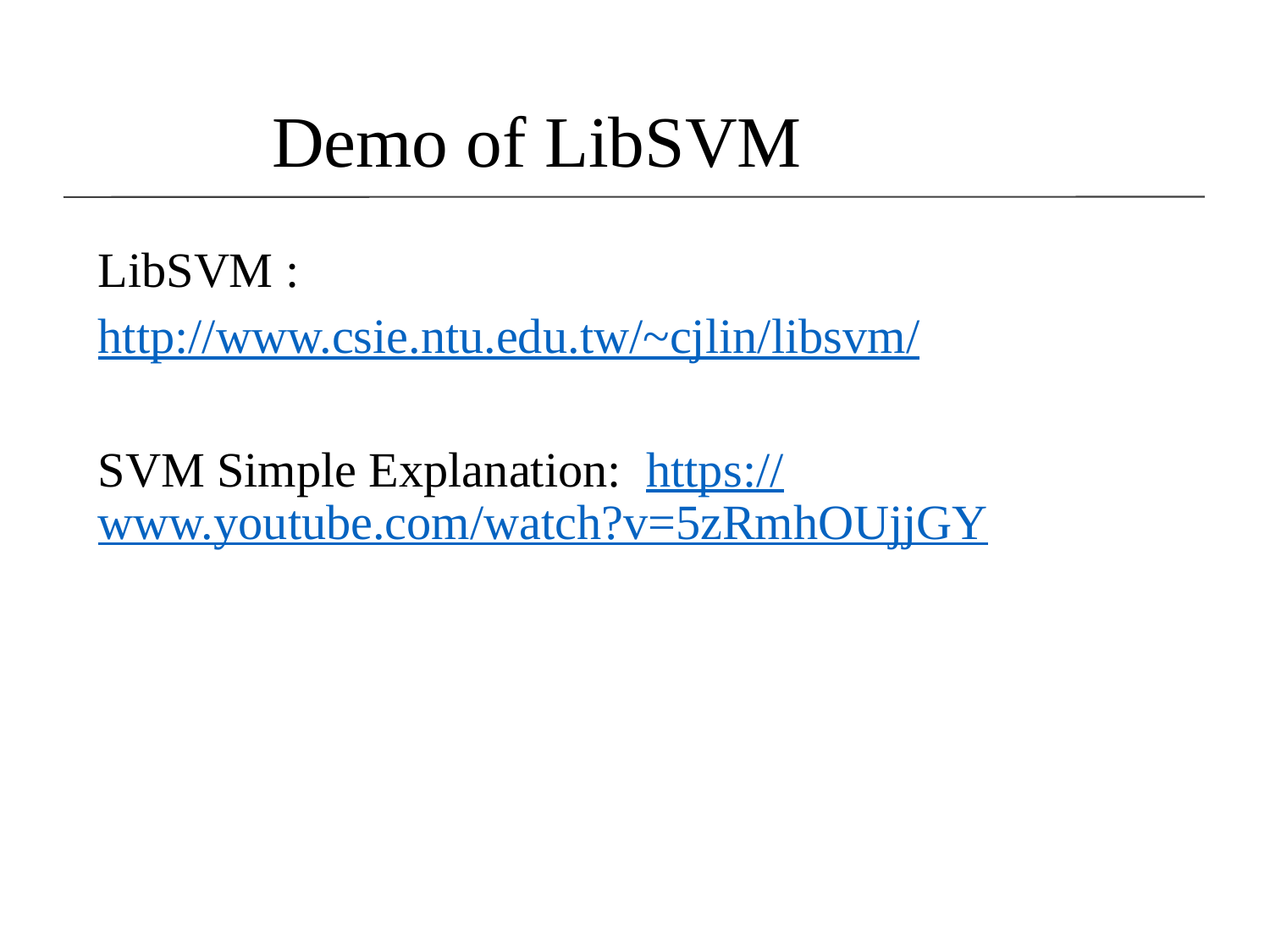

# Demo of LibSVM
LibSVM :
http://www.csie.ntu.edu.tw/~cjlin/libsvm/

SVM Simple Explanation:  https://www.youtube.com/watch?v=5zRmhOUjjGY